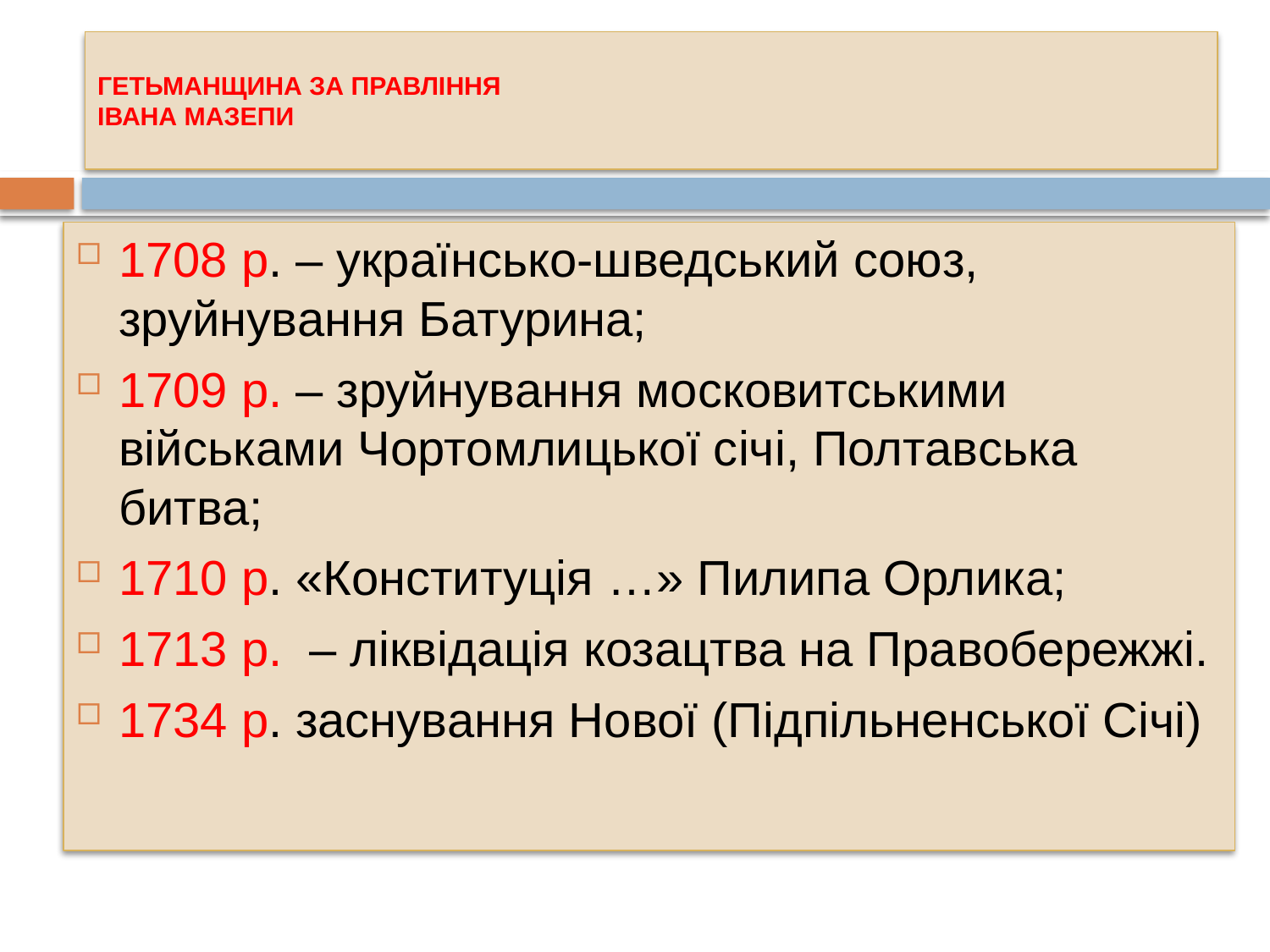

# ГЕТЬМАНЩИНА ЗА ПРАВЛІННЯ ІВАНА МАЗЕПИ
1708 р. – українсько-шведський союз, зруйнування Батурина;
1709 р. – зруйнування московитськими військами Чортомлицької січі, Полтавська битва;
1710 р. «Конституція …» Пилипа Орлика;
1713 р.  – ліквідація козацтва на Правобережжі.
1734 р. заснування Нової (Підпільненської Січі)